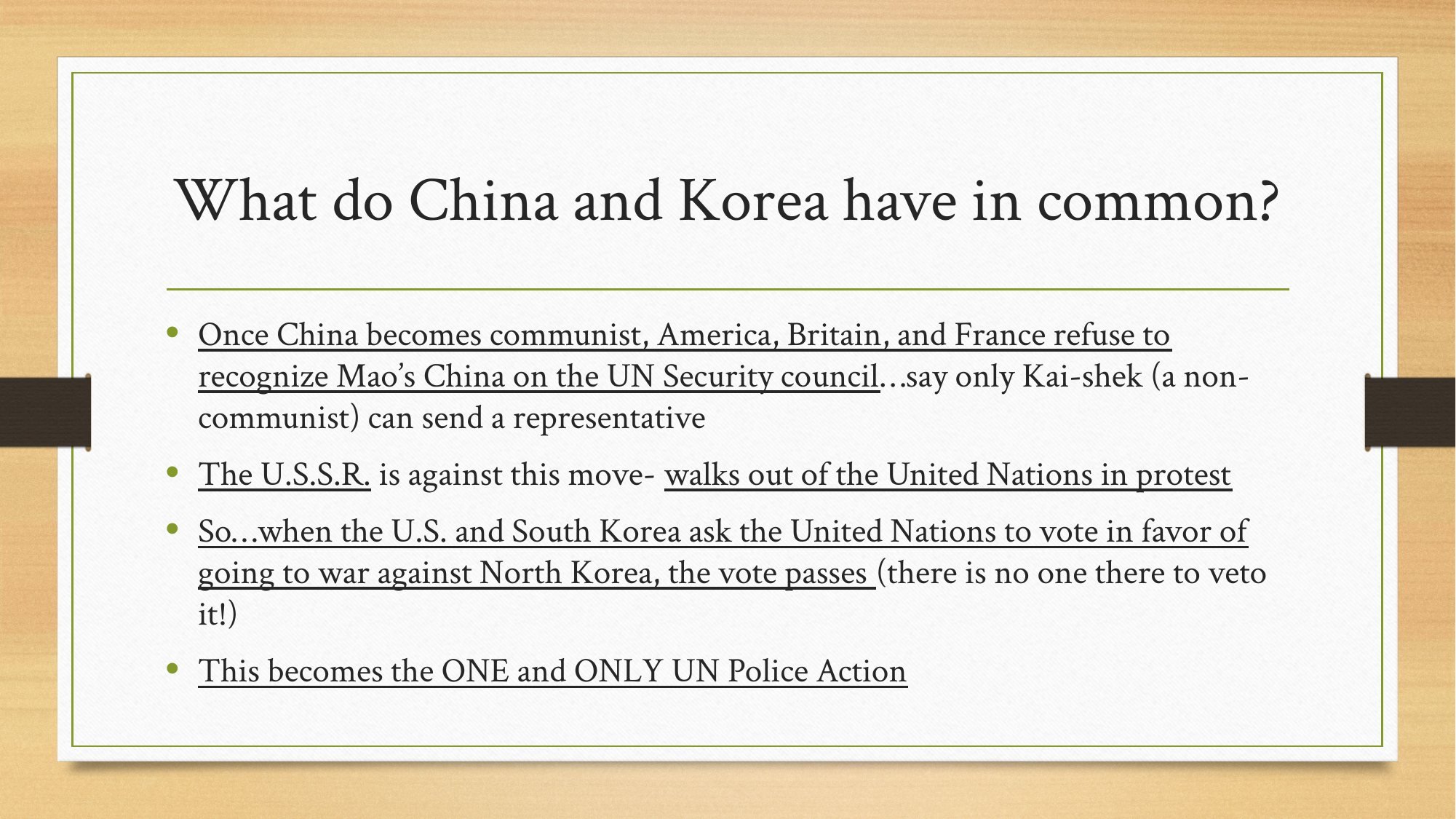

# What do China and Korea have in common?
Once China becomes communist, America, Britain, and France refuse to recognize Mao’s China on the UN Security council…say only Kai-shek (a non-communist) can send a representative
The U.S.S.R. is against this move- walks out of the United Nations in protest
So…when the U.S. and South Korea ask the United Nations to vote in favor of going to war against North Korea, the vote passes (there is no one there to veto it!)
This becomes the ONE and ONLY UN Police Action